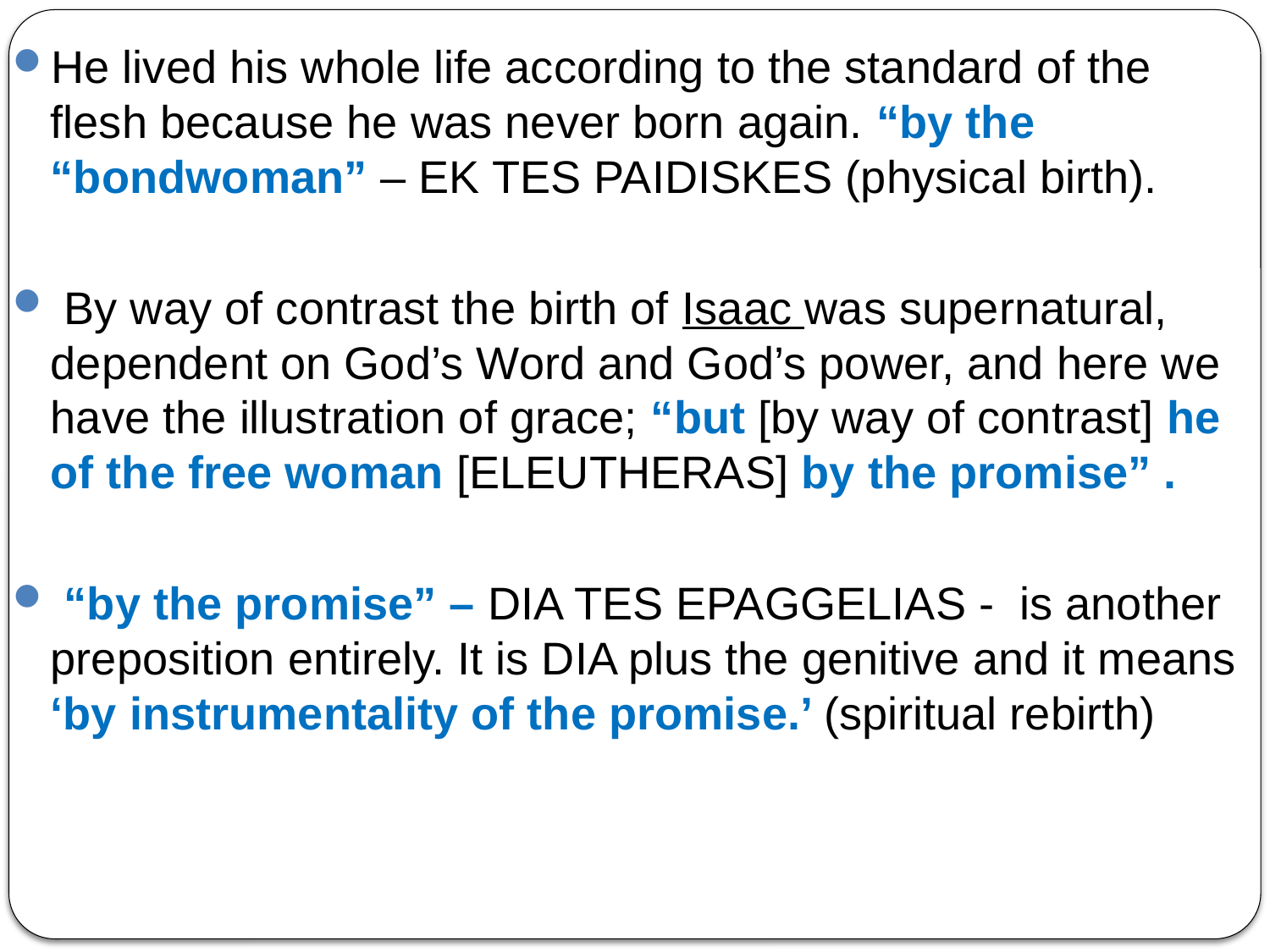

He lived his whole life according to the standard of the flesh because he was never born again. “by the “bondwoman” – EK TES PAIDISKES (physical birth).

 By way of contrast the birth of Isaac was supernatural, dependent on God’s Word and God’s power, and here we have the illustration of grace; “but [by way of contrast] he of the free woman [ELEUTHERAS] by the promise” .

 “by the promise” – DIA TES EPAGGELIAS -  is another preposition entirely. It is DIA plus the genitive and it means ‘by instrumentality of the promise.’ (spiritual rebirth)